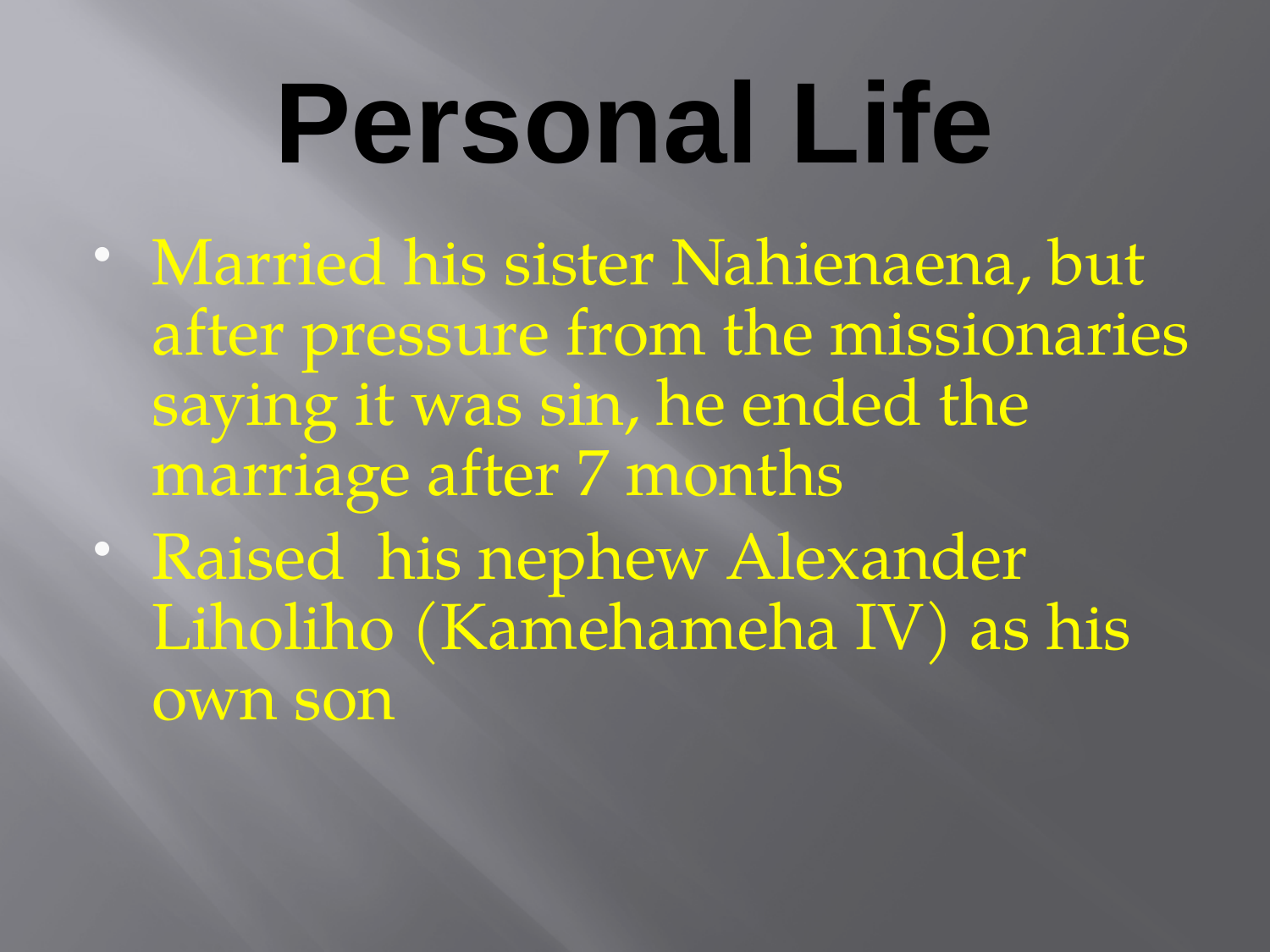

# Personal Life
Married his sister Nahienaena, but after pressure from the missionaries saying it was sin, he ended the marriage after 7 months
Raised  his nephew Alexander Liholiho (Kamehameha IV) as his own son